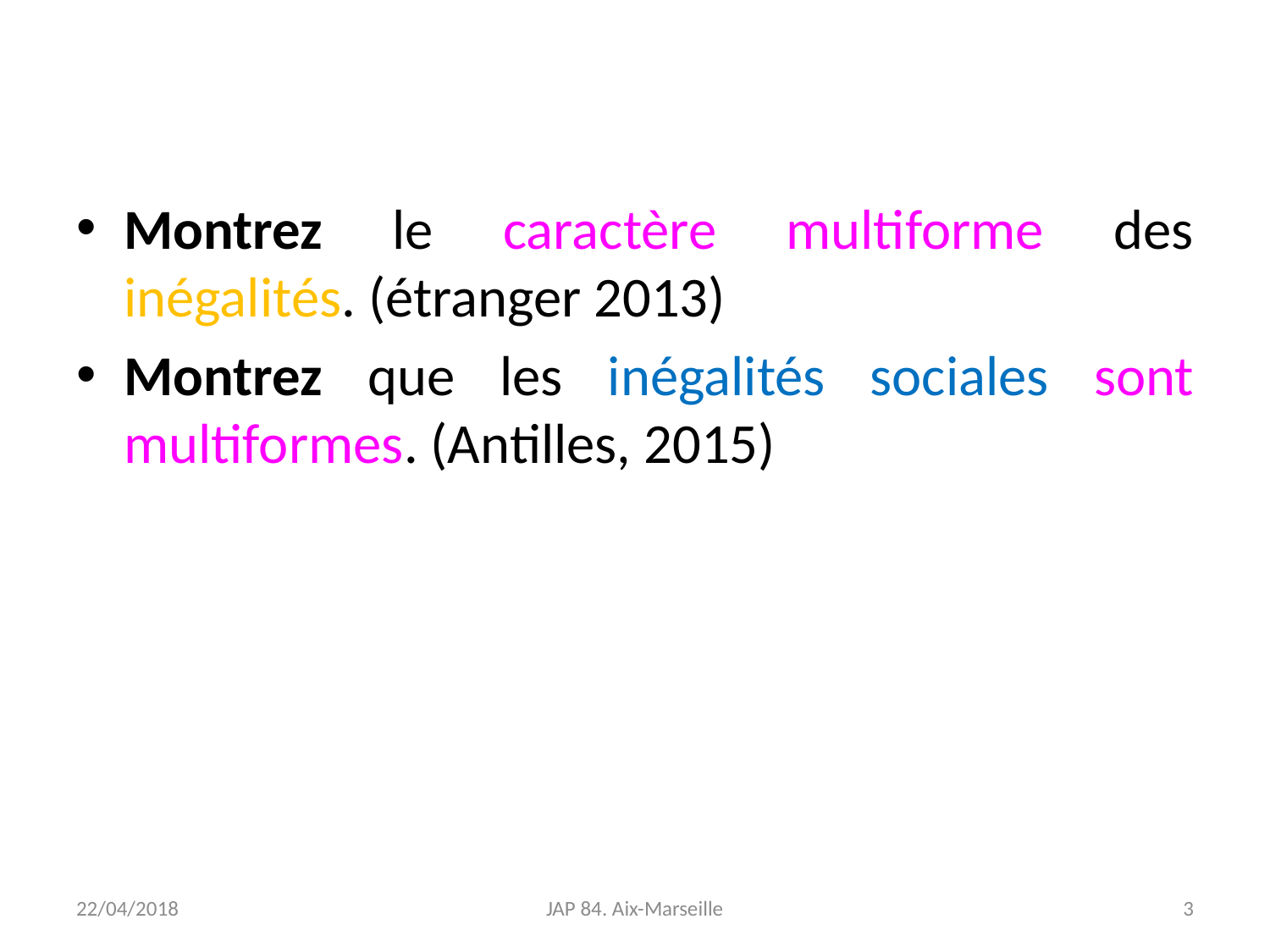

#
Montrez le caractère multiforme des inégalités. (étranger 2013)
Montrez que les inégalités sociales sont multiformes. (Antilles, 2015)

22/04/2018
JAP 84. Aix-Marseille
3